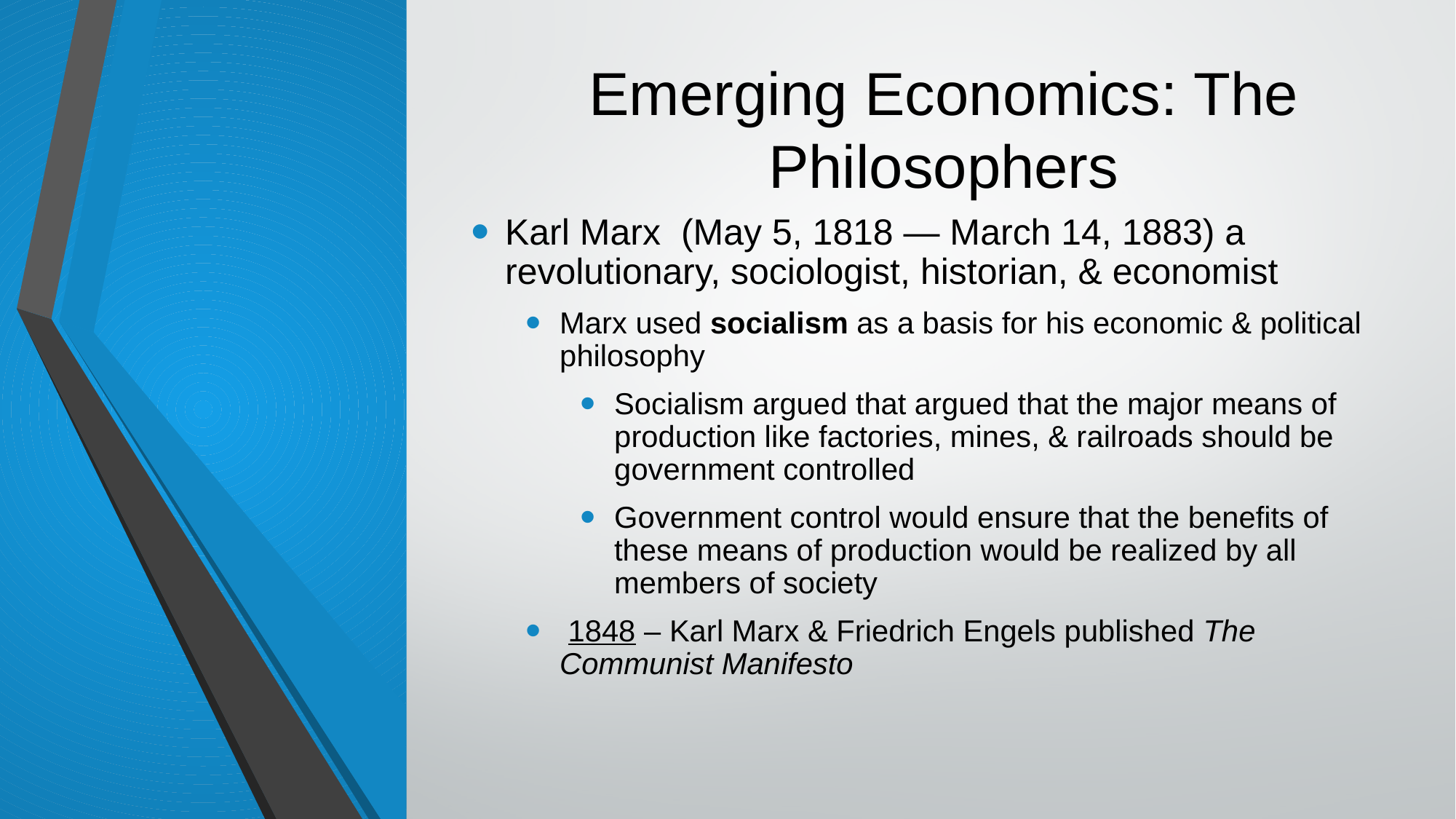

# Emerging Economics: The Philosophers
Karl Marx  (May 5, 1818 — March 14, 1883) a revolutionary, sociologist, historian, & economist
Marx used socialism as a basis for his economic & political philosophy
Socialism argued that argued that the major means of production like factories, mines, & railroads should be government controlled
Government control would ensure that the benefits of these means of production would be realized by all members of society
 1848 – Karl Marx & Friedrich Engels published The Communist Manifesto